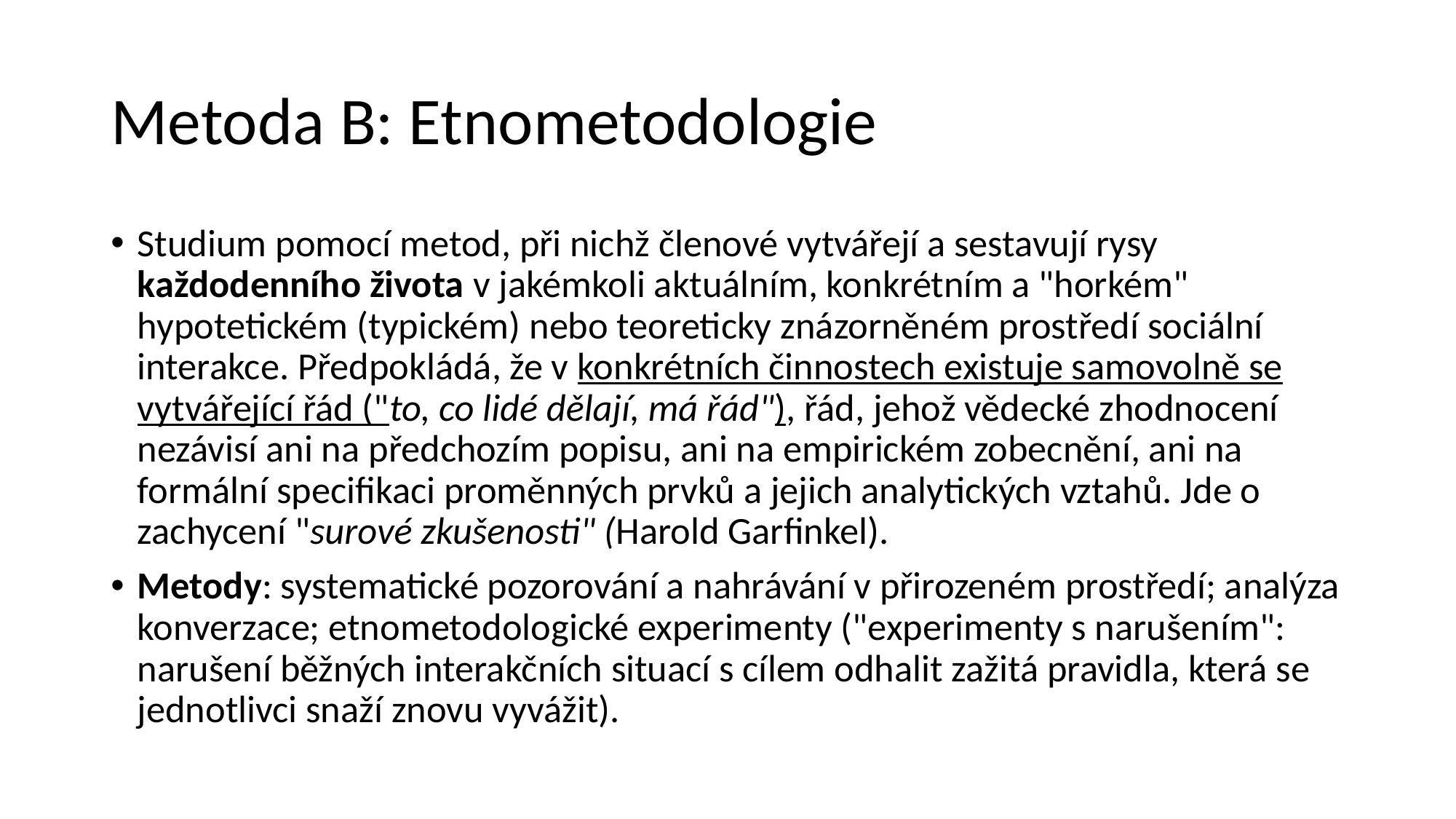

# Metoda B: Etnometodologie
Studium pomocí metod, při nichž členové vytvářejí a sestavují rysy každodenního života v jakémkoli aktuálním, konkrétním a "horkém" hypotetickém (typickém) nebo teoreticky znázorněném prostředí sociální interakce. Předpokládá, že v konkrétních činnostech existuje samovolně se vytvářející řád ("to, co lidé dělají, má řád"), řád, jehož vědecké zhodnocení nezávisí ani na předchozím popisu, ani na empirickém zobecnění, ani na formální specifikaci proměnných prvků a jejich analytických vztahů. Jde o zachycení "surové zkušenosti" (Harold Garfinkel).
Metody: systematické pozorování a nahrávání v přirozeném prostředí; analýza konverzace; etnometodologické experimenty ("experimenty s narušením": narušení běžných interakčních situací s cílem odhalit zažitá pravidla, která se jednotlivci snaží znovu vyvážit).